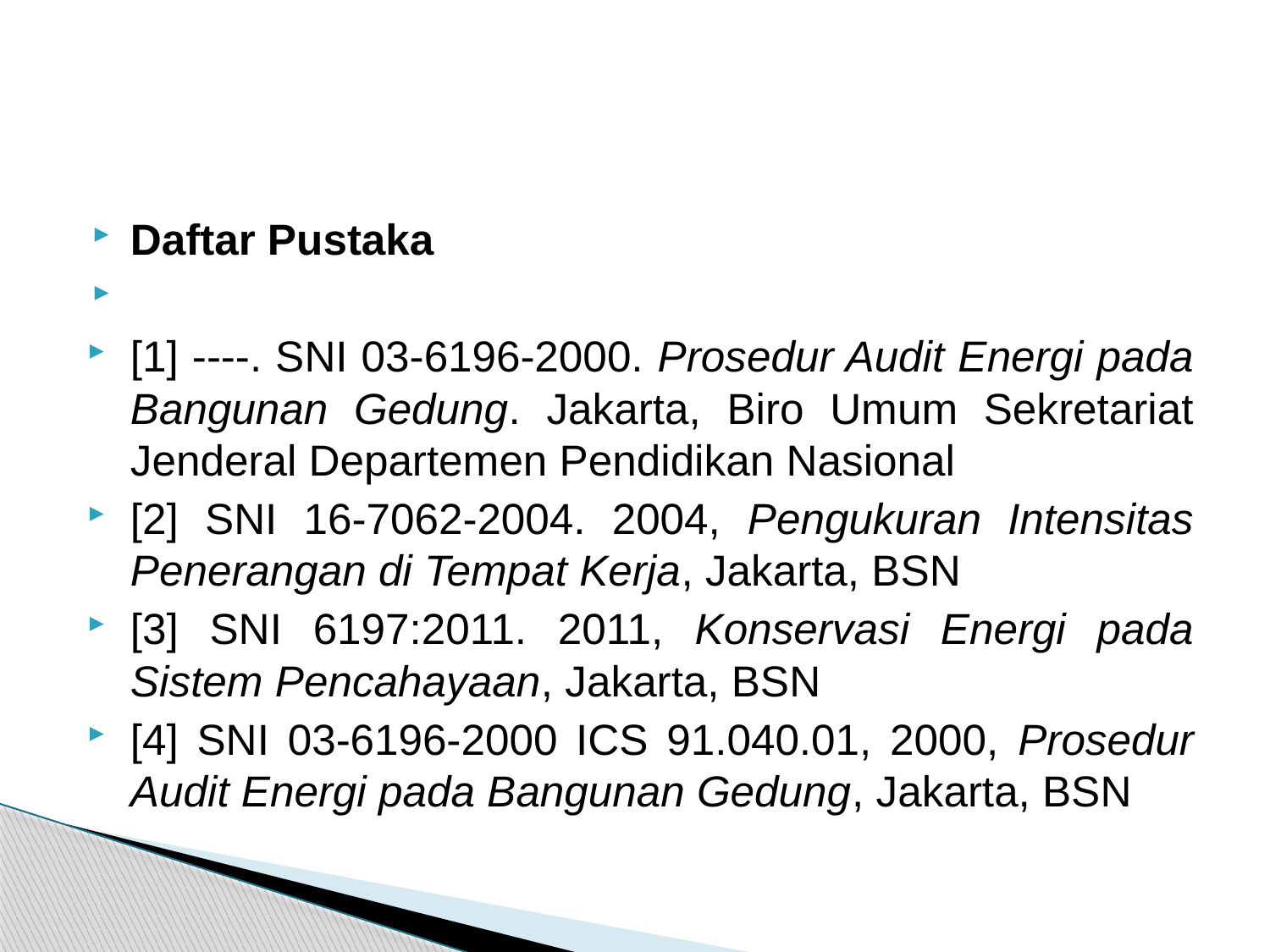

#
Daftar Pustaka

[1] ----. SNI 03-6196-2000. Prosedur Audit Energi pada Bangunan Gedung. Jakarta, Biro Umum Sekretariat Jenderal Departemen Pendidikan Nasional
[2] SNI 16-7062-2004. 2004, Pengukuran Intensitas Penerangan di Tempat Kerja, Jakarta, BSN
[3] SNI 6197:2011. 2011, Konservasi Energi pada Sistem Pencahayaan, Jakarta, BSN
[4] SNI 03-6196-2000 ICS 91.040.01, 2000, Prosedur Audit Energi pada Bangunan Gedung, Jakarta, BSN